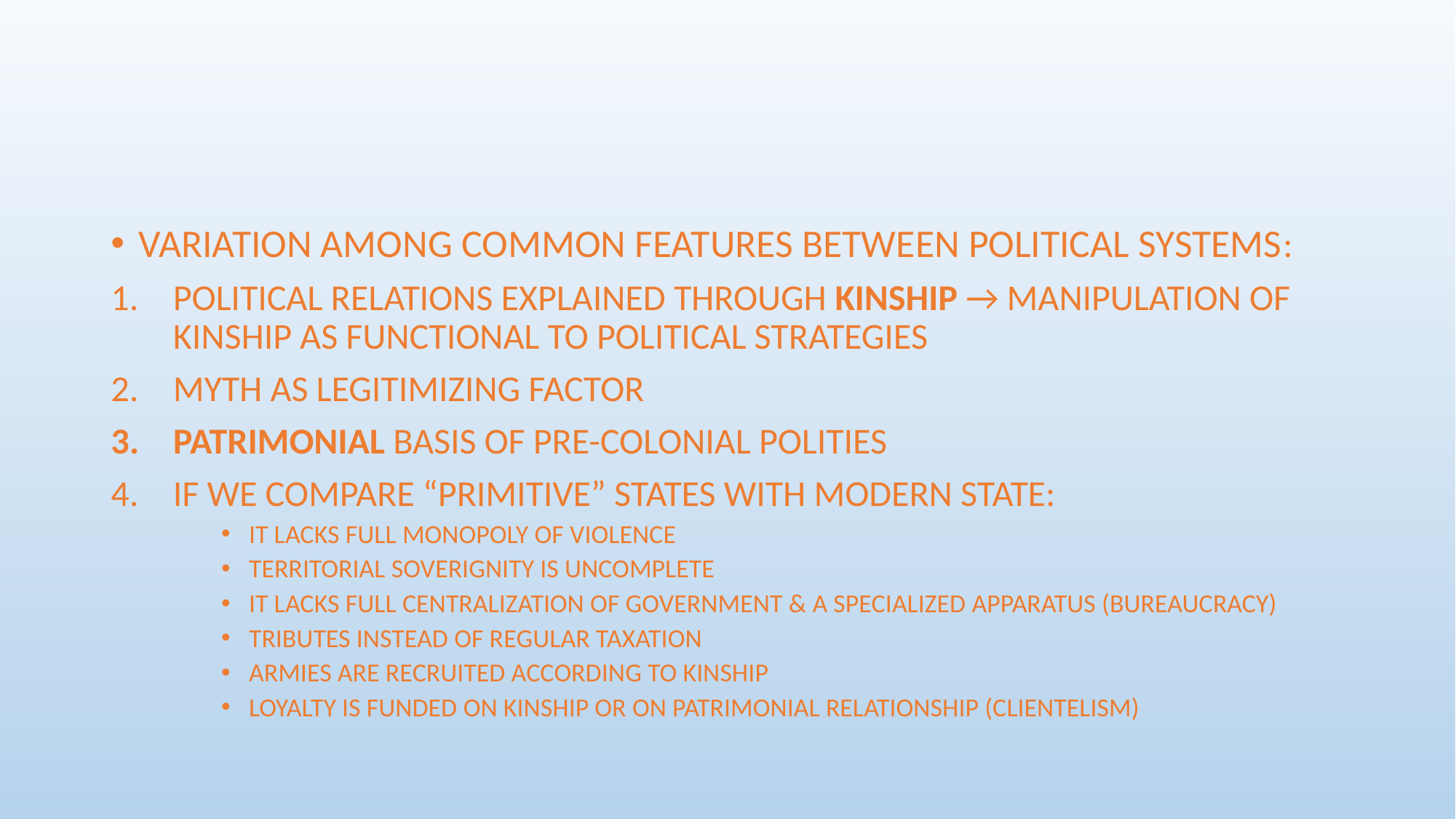

#
VARIATION AMONG COMMON FEATURES BETWEEN POLITICAL SYSTEMS:
POLITICAL RELATIONS EXPLAINED THROUGH KINSHIP → MANIPULATION OF KINSHIP AS FUNCTIONAL TO POLITICAL STRATEGIES
MYTH AS LEGITIMIZING FACTOR
PATRIMONIAL BASIS OF PRE-COLONIAL POLITIES
IF WE COMPARE “PRIMITIVE” STATES WITH MODERN STATE:
IT LACKS FULL MONOPOLY OF VIOLENCE
TERRITORIAL SOVERIGNITY IS UNCOMPLETE
IT LACKS FULL CENTRALIZATION OF GOVERNMENT & A SPECIALIZED APPARATUS (BUREAUCRACY)
TRIBUTES INSTEAD OF REGULAR TAXATION
ARMIES ARE RECRUITED ACCORDING TO KINSHIP
LOYALTY IS FUNDED ON KINSHIP OR ON PATRIMONIAL RELATIONSHIP (CLIENTELISM)